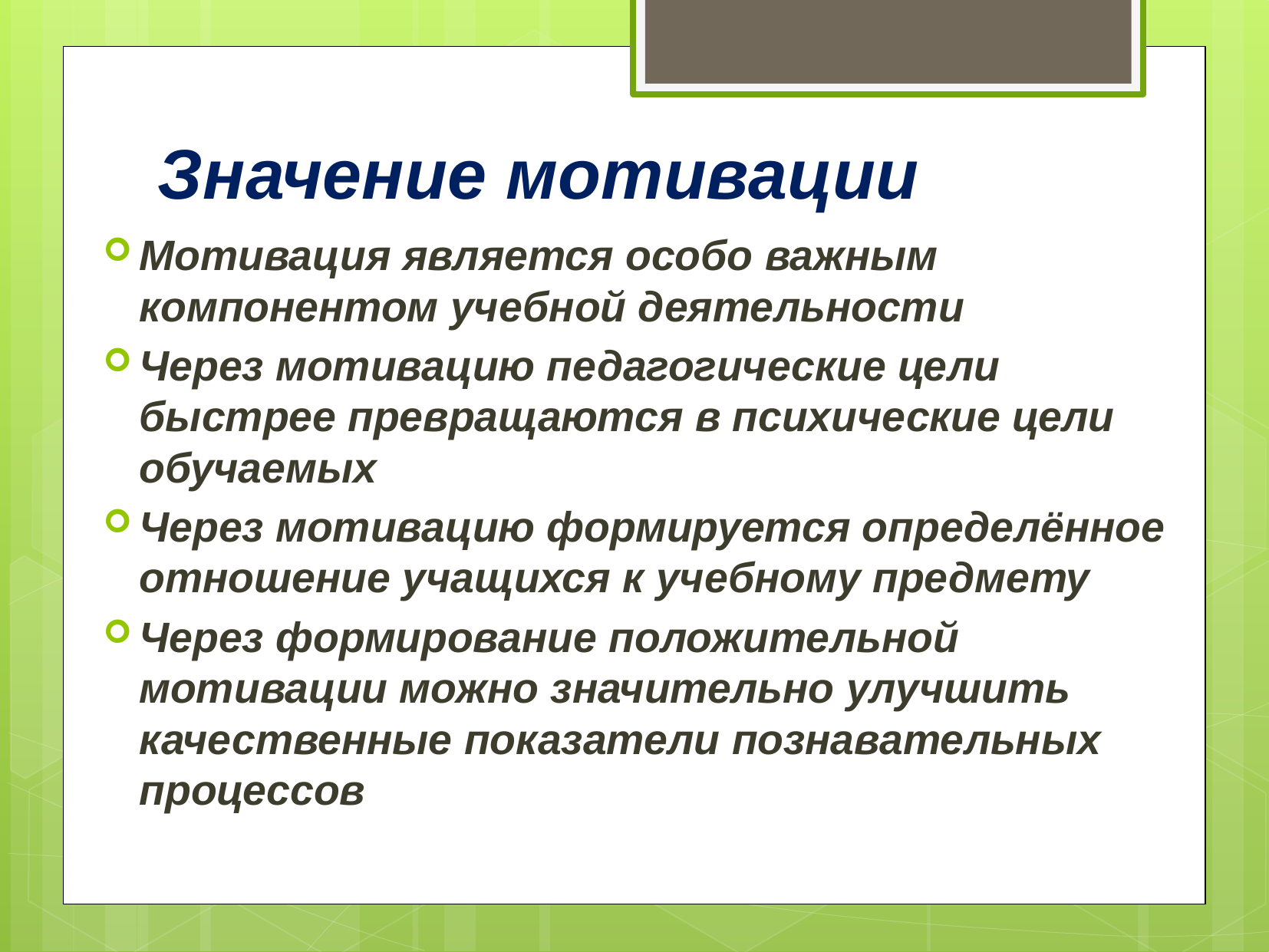

# Значение мотивации
Мотивация является особо важным компонентом учебной деятельности
Через мотивацию педагогические цели быстрее превращаются в психические цели обучаемых
Через мотивацию формируется определённое отношение учащихся к учебному предмету
Через формирование положительной мотивации можно значительно улучшить качественные показатели познавательных процессов